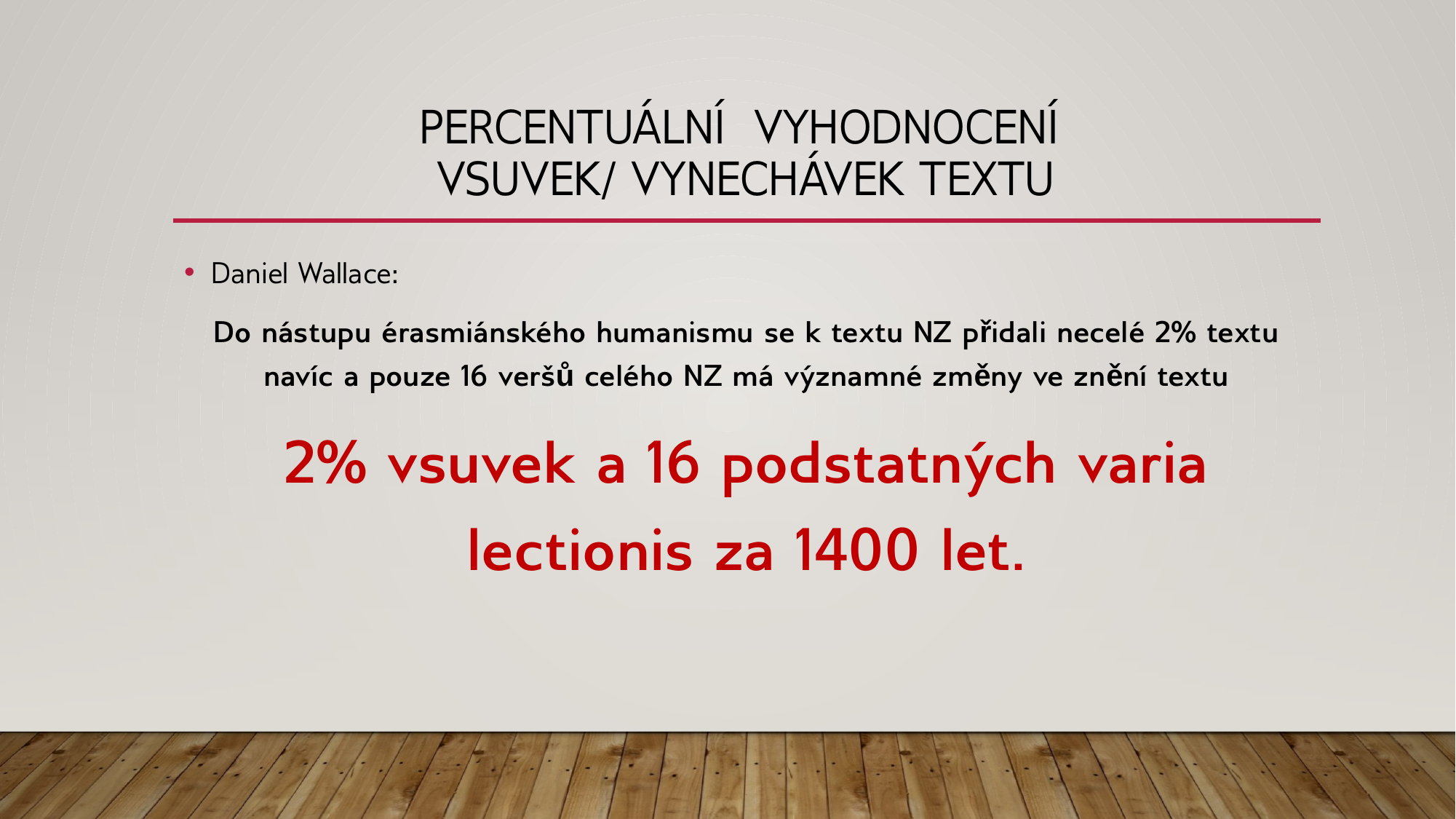

# PercentUální  vyhodnocení vsuvek/ vynechávek textu
Daniel Wallace:
Do nástupu érasmiánského humanismu se k textu NZ přidali necelé 2% textu navíc a pouze 16 veršů celého NZ má významné změny ve znění textu
2% vsuvek a 16 podstatných varia lectionis za 1400 let.